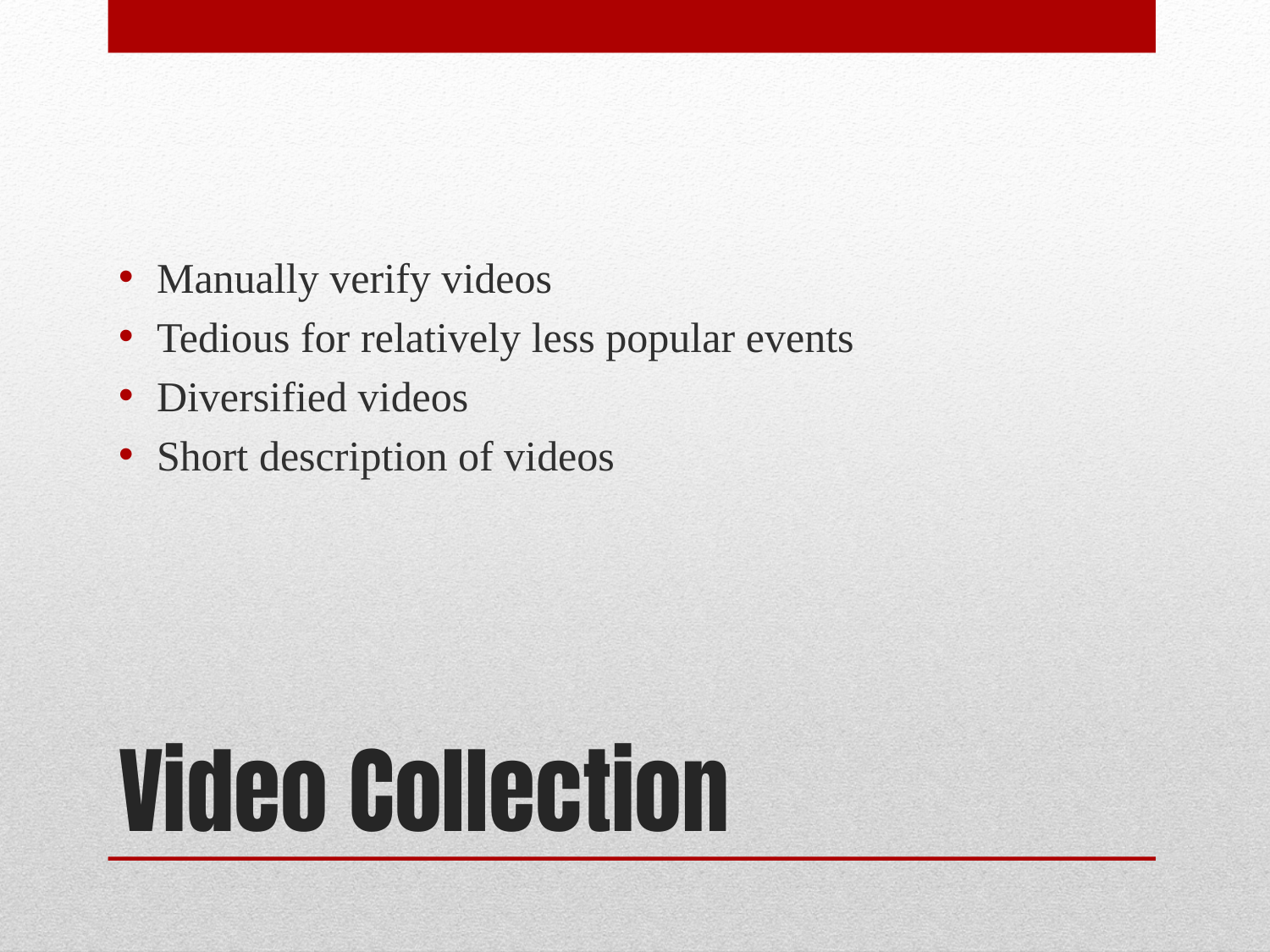

Manually verify videos
Tedious for relatively less popular events
Diversified videos
Short description of videos
# Video Collection